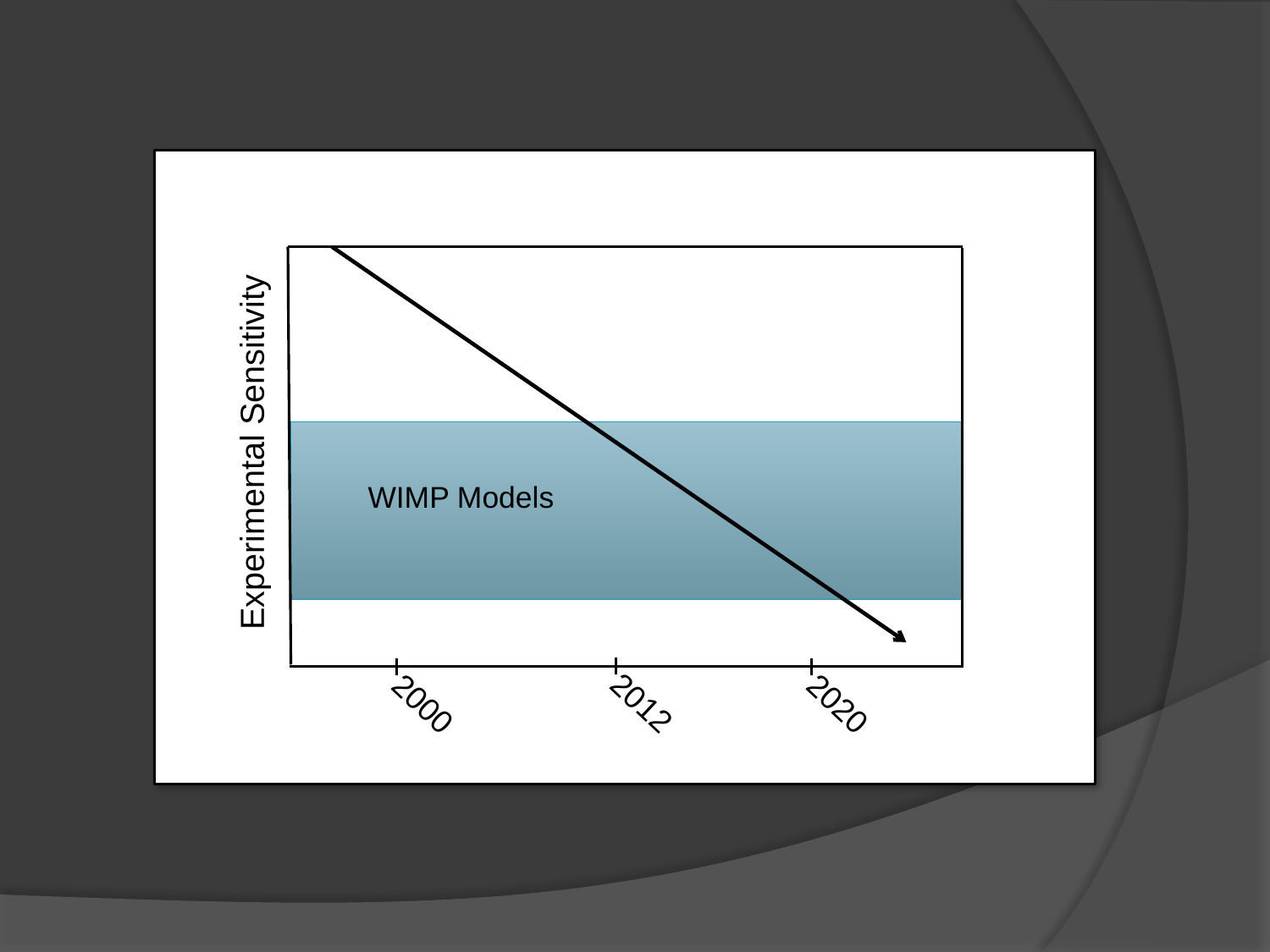

Experimental Sensitivity
WIMP Models
2012
2000
2020